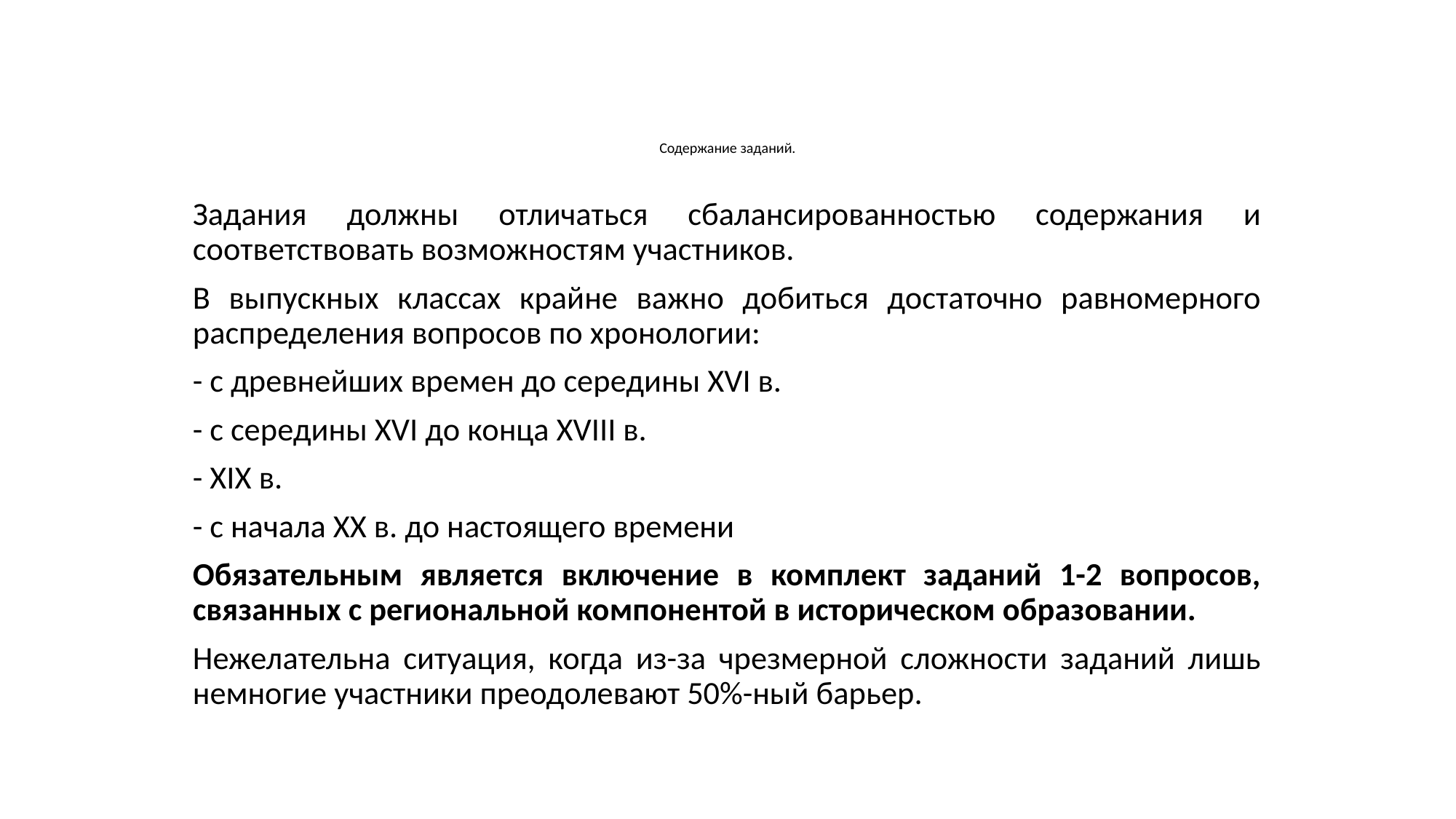

# Содержание заданий.
Задания должны отличаться сбалансированностью содержания и соответствовать возможностям участников.
В выпускных классах крайне важно добиться достаточно равномерного распределения вопросов по хронологии:
- с древнейших времен до середины XVI в.
- с середины XVI до конца XVIII в.
- XIX в.
- с начала XX в. до настоящего времени
Обязательным является включение в комплект заданий 1-2 вопросов, связанных с региональной компонентой в историческом образовании.
Нежелательна ситуация, когда из-за чрезмерной сложности заданий лишь немногие участники преодолевают 50%-ный барьер.